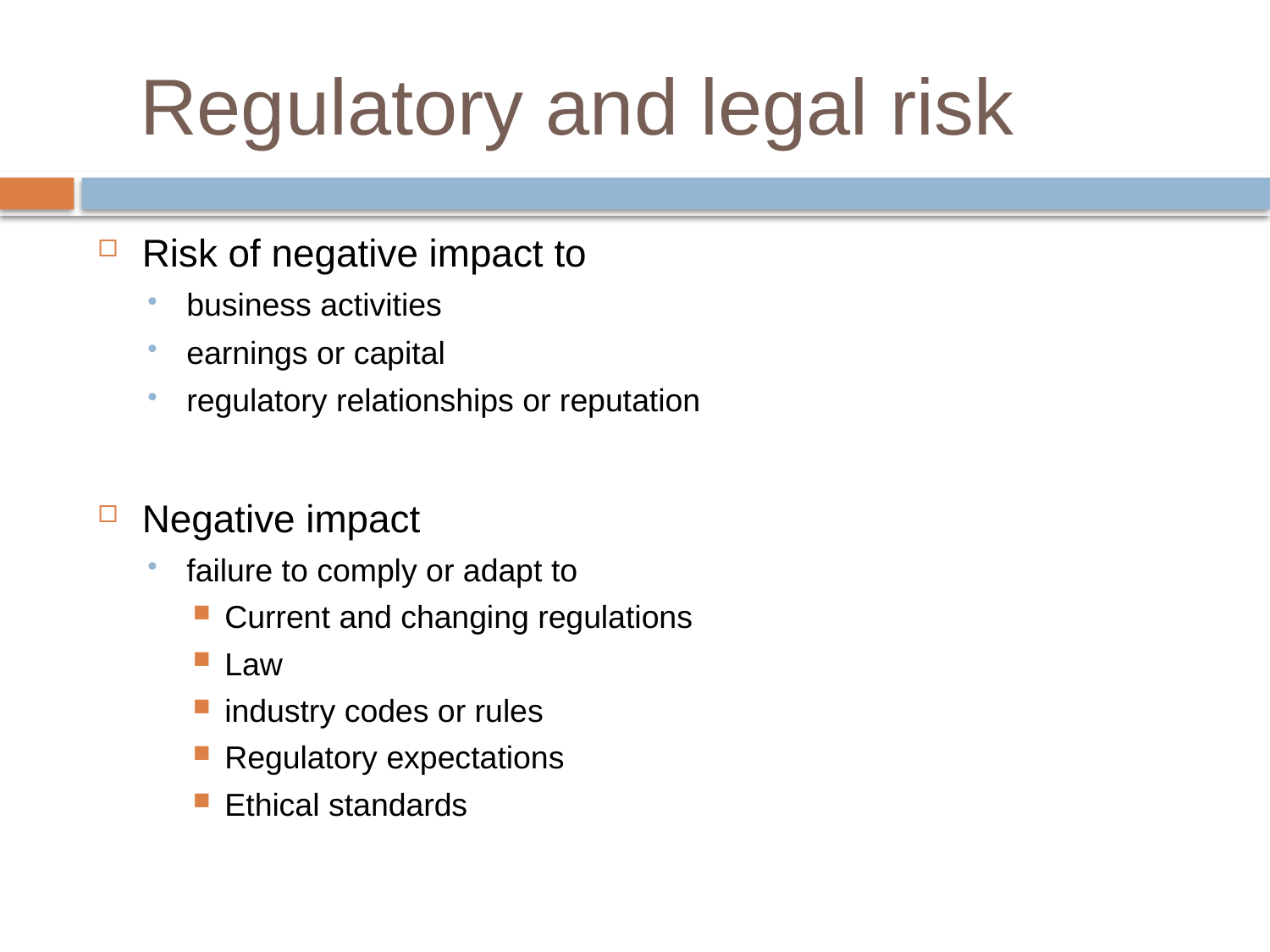

# Regulatory and legal risk
Risk of negative impact to
business activities
earnings or capital
regulatory relationships or reputation

Negative impact
failure to comply or adapt to
Current and changing regulations
Law
industry codes or rules
Regulatory expectations
Ethical standards